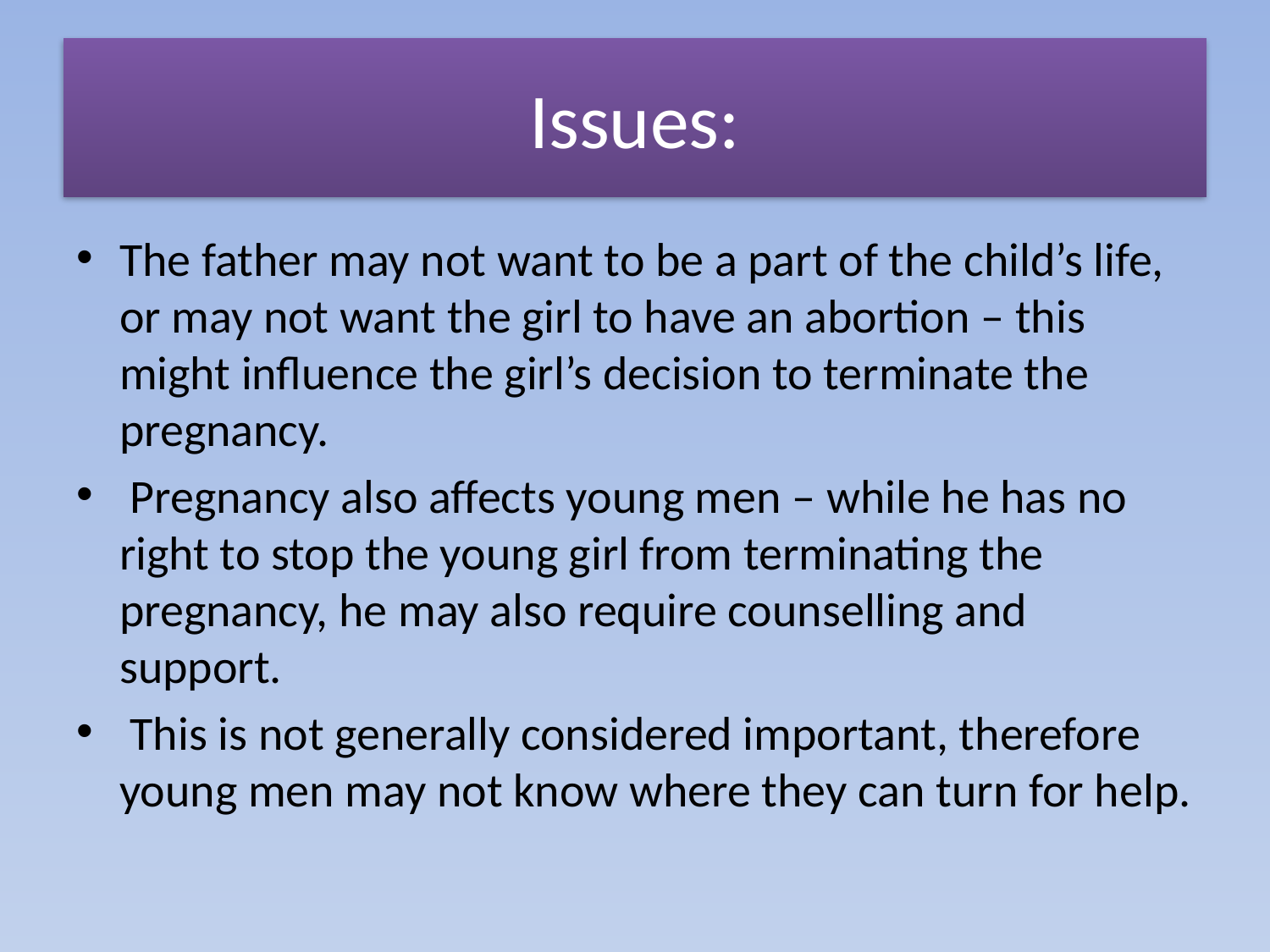

# Issues:
The father may not want to be a part of the child’s life, or may not want the girl to have an abortion – this might influence the girl’s decision to terminate the pregnancy.
 Pregnancy also affects young men – while he has no right to stop the young girl from terminating the pregnancy, he may also require counselling and support.
 This is not generally considered important, therefore young men may not know where they can turn for help.